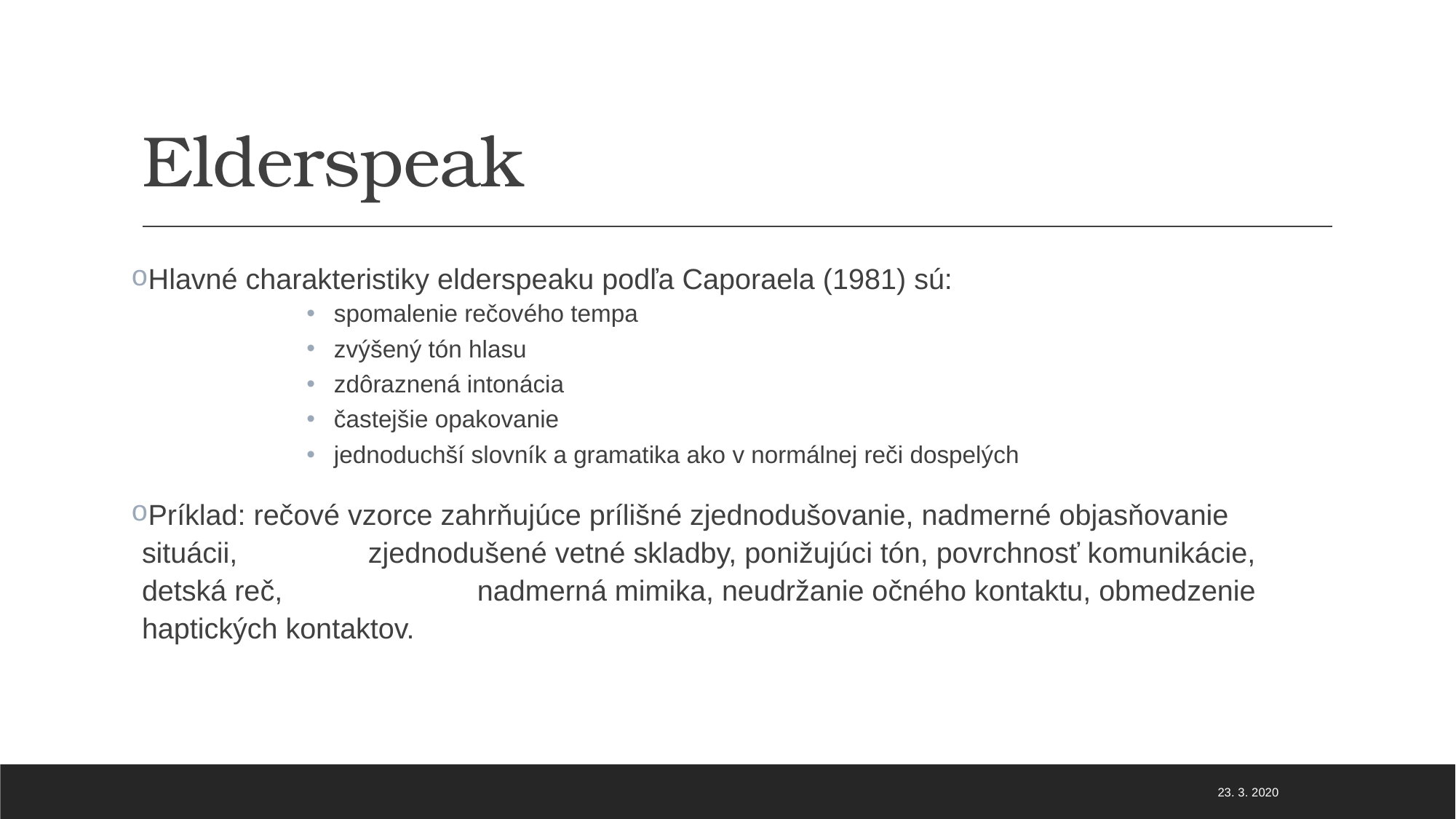

# Elderspeak
Hlavné charakteristiky elderspeaku podľa Caporaela (1981) sú:
spomalenie rečového tempa
zvýšený tón hlasu
zdôraznená intonácia
častejšie opakovanie
jednoduchší slovník a gramatika ako v normálnej reči dospelých
Príklad: rečové vzorce zahrňujúce prílišné zjednodušovanie, nadmerné objasňovanie situácii, 		 zjednodušené vetné skladby, ponižujúci tón, povrchnosť komunikácie, detská reč, 	 	 nadmerná mimika, neudržanie očného kontaktu, obmedzenie haptických kontaktov.

23. 3. 2020